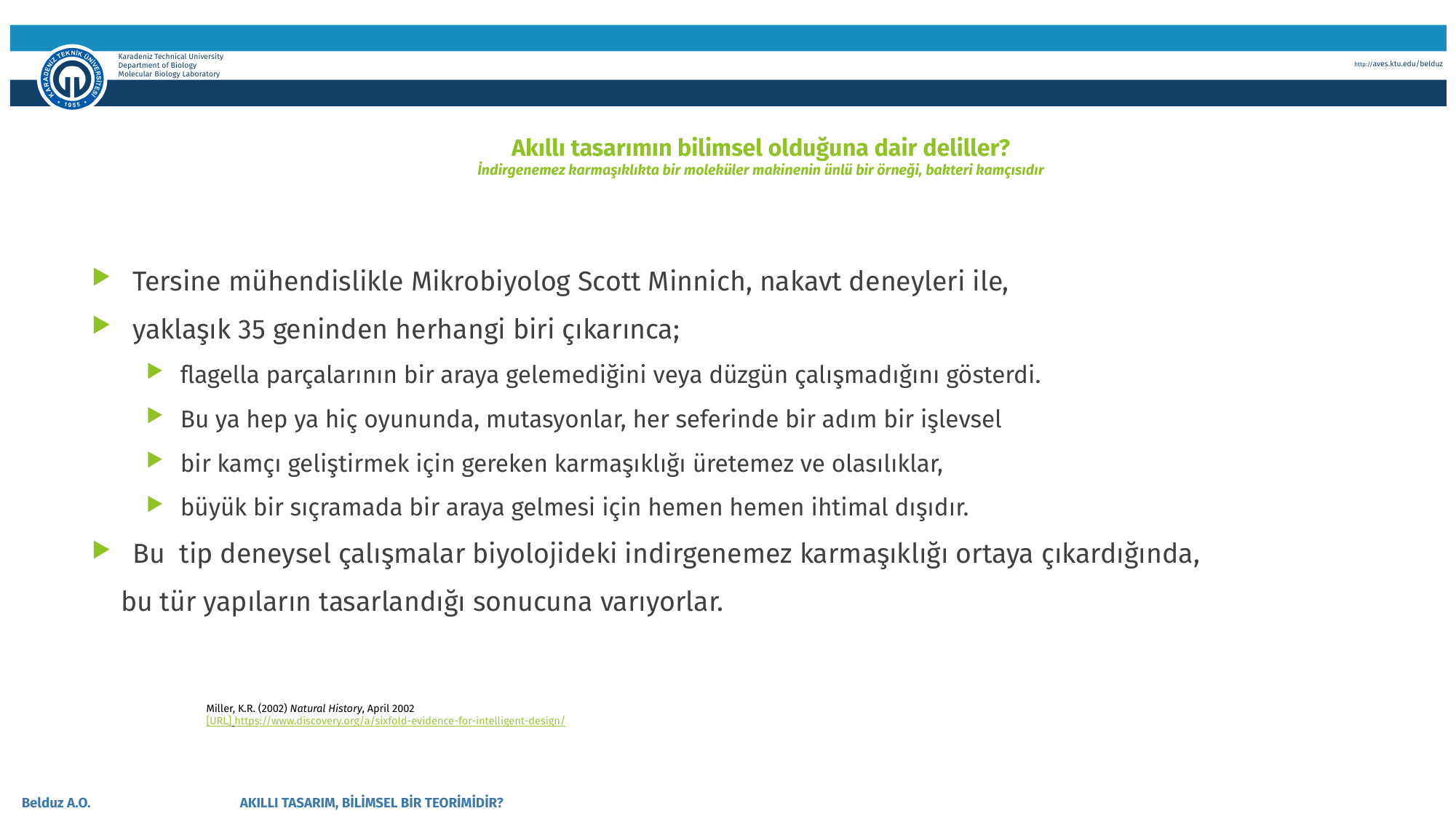

Karadeniz Technical University
Department of Biology
Molecular Biology Laboratory
http://aves.ktu.edu/belduz

# Akıllı tasarımın bilimsel olduğuna dair deliller? İndirgenemez karmaşıklıkta bir moleküler makinenin ünlü bir örneği, bakteri kamçısıdır
Tersine mühendislikle Mikrobiyolog Scott Minnich, nakavt deneyleri ile,
yaklaşık 35 geninden herhangi biri çıkarınca;
flagella parçalarının bir araya gelemediğini veya düzgün çalışmadığını gösterdi.
Bu ya hep ya hiç oyununda, mutasyonlar, her seferinde bir adım bir işlevsel
bir kamçı geliştirmek için gereken karmaşıklığı üretemez ve olasılıklar,
büyük bir sıçramada bir araya gelmesi için hemen hemen ihtimal dışıdır.
Bu  tip deneysel çalışmalar biyolojideki indirgenemez karmaşıklığı ortaya çıkardığında,
    bu tür yapıların tasarlandığı sonucuna varıyorlar.
Miller, K.R. (2002) Natural History, April 2002
[URL] https://www.discovery.org/a/sixfold-evidence-for-intelligent-design/
 Belduz A.O. 		 AKILLI TASARIM, BİLİMSEL BİR TEORİMİDİR?